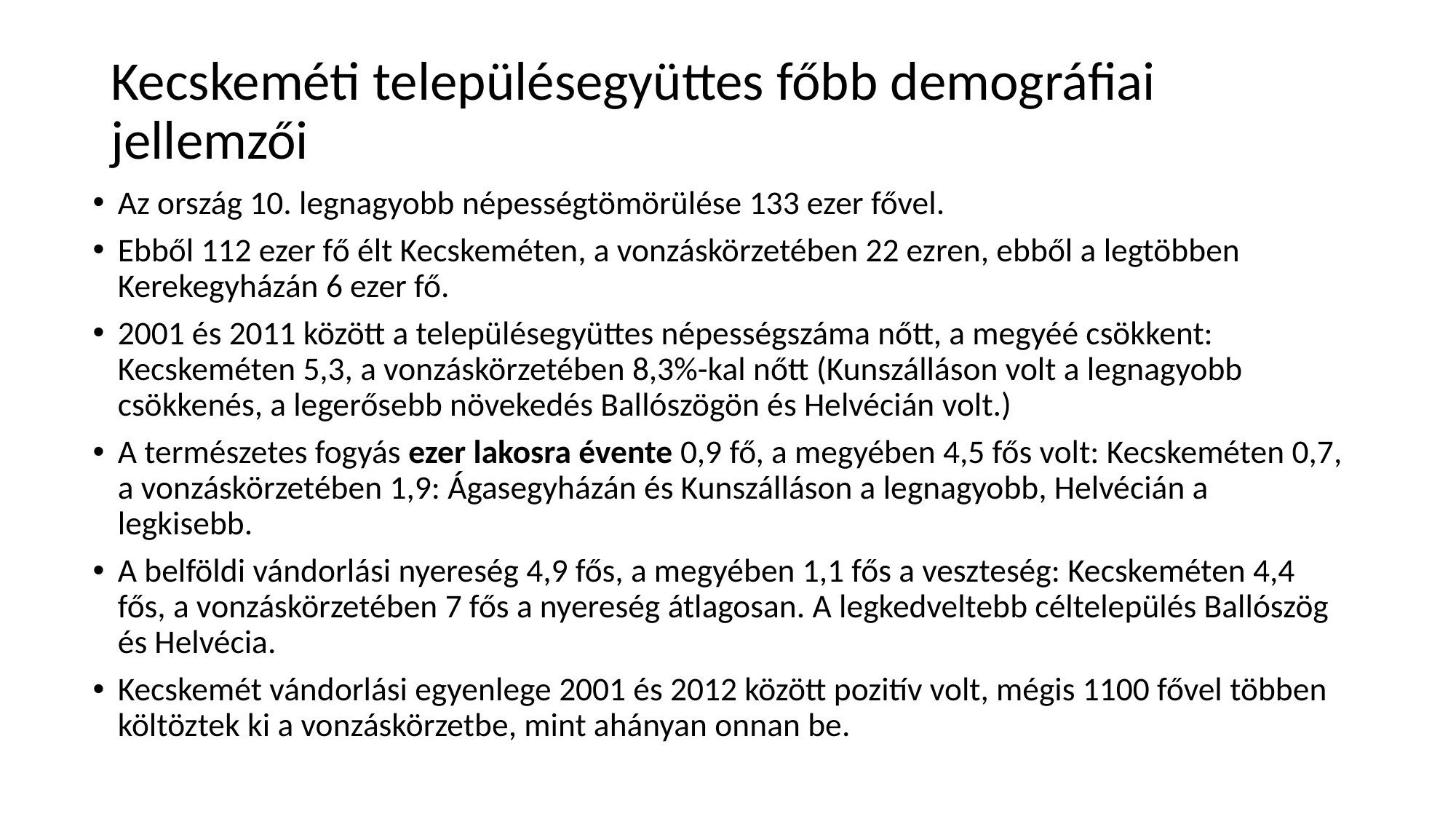

# Kecskeméti településegyüttes főbb demográfiai jellemzői
Az ország 10. legnagyobb népességtömörülése 133 ezer fővel.
Ebből 112 ezer fő élt Kecskeméten, a vonzáskörzetében 22 ezren, ebből a legtöbben Kerekegyházán 6 ezer fő.
2001 és 2011 között a településegyüttes népességszáma nőtt, a megyéé csökkent: Kecskeméten 5,3, a vonzáskörzetében 8,3%-kal nőtt (Kunszálláson volt a legnagyobb csökkenés, a legerősebb növekedés Ballószögön és Helvécián volt.)
A természetes fogyás ezer lakosra évente 0,9 fő, a megyében 4,5 fős volt: Kecskeméten 0,7, a vonzáskörzetében 1,9: Ágasegyházán és Kunszálláson a legnagyobb, Helvécián a legkisebb.
A belföldi vándorlási nyereség 4,9 fős, a megyében 1,1 fős a veszteség: Kecskeméten 4,4 fős, a vonzáskörzetében 7 fős a nyereség átlagosan. A legkedveltebb céltelepülés Ballószög és Helvécia.
Kecskemét vándorlási egyenlege 2001 és 2012 között pozitív volt, mégis 1100 fővel többen költöztek ki a vonzáskörzetbe, mint ahányan onnan be.